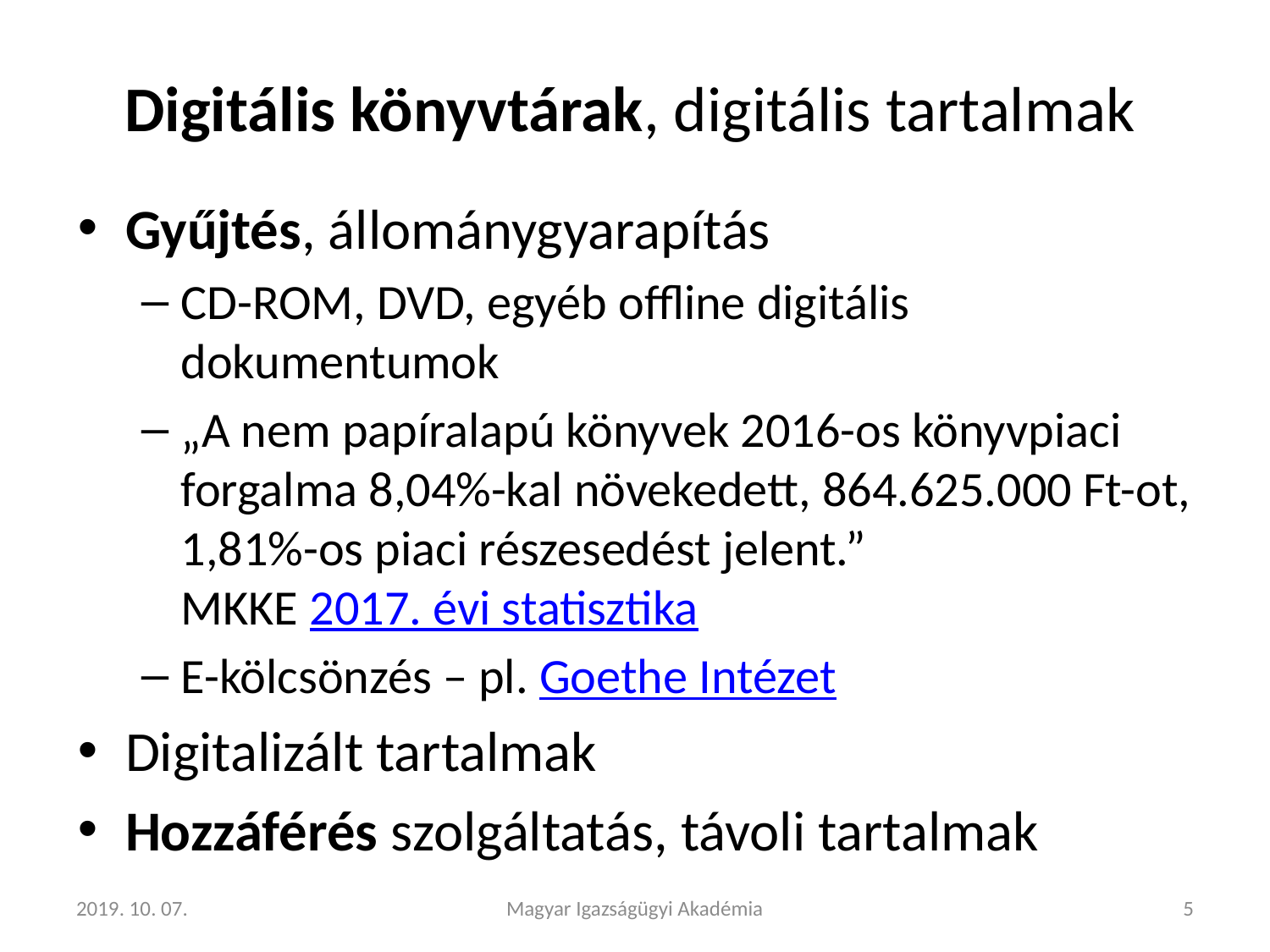

# Digitális könyvtárak, digitális tartalmak
Gyűjtés, állománygyarapítás
CD-ROM, DVD, egyéb offline digitális dokumentumok
„A nem papíralapú könyvek 2016-os könyvpiaci forgalma 8,04%-kal növekedett, 864.625.000 Ft-ot, 1,81%-os piaci részesedést jelent.”
MKKE 2017. évi statisztika
E-kölcsönzés – pl. Goethe Intézet
Digitalizált tartalmak
Hozzáférés szolgáltatás, távoli tartalmak
2019. 10. 07.
Magyar Igazságügyi Akadémia
5